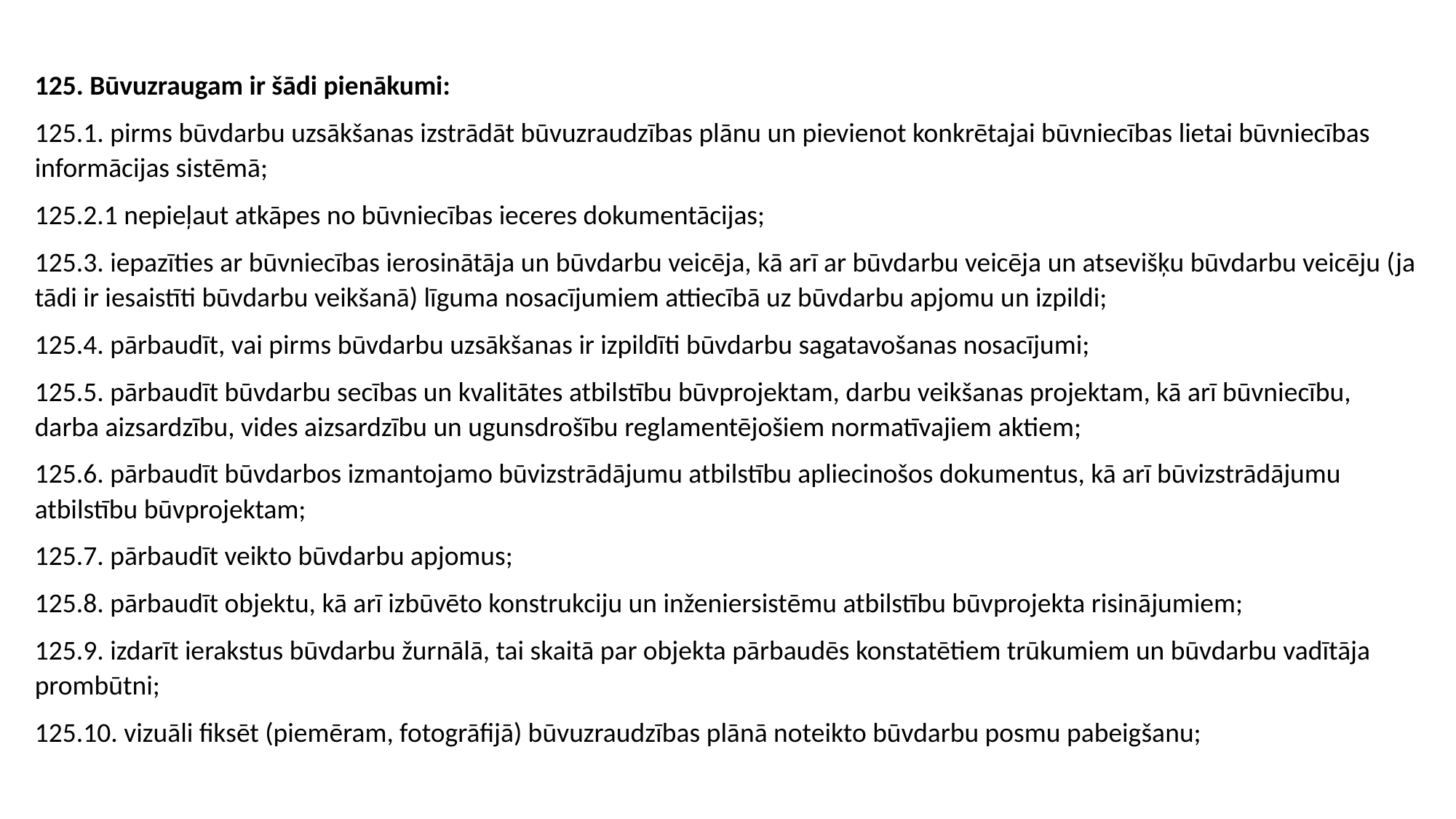

125. Būvuzraugam ir šādi pienākumi:
125.1. pirms būvdarbu uzsākšanas izstrādāt būvuzraudzības plānu un pievienot konkrētajai būvniecības lietai būvniecības informācijas sistēmā;
125.2.1 nepieļaut atkāpes no būvniecības ieceres dokumentācijas;
125.3. iepazīties ar būvniecības ierosinātāja un būvdarbu veicēja, kā arī ar būvdarbu veicēja un atsevišķu būvdarbu veicēju (ja tādi ir iesaistīti būvdarbu veikšanā) līguma nosacījumiem attiecībā uz būvdarbu apjomu un izpildi;
125.4. pārbaudīt, vai pirms būvdarbu uzsākšanas ir izpildīti būvdarbu sagatavošanas nosacījumi;
125.5. pārbaudīt būvdarbu secības un kvalitātes atbilstību būvprojektam, darbu veikšanas projektam, kā arī būvniecību, darba aizsardzību, vides aizsardzību un ugunsdrošību reglamentējošiem normatīvajiem aktiem;
125.6. pārbaudīt būvdarbos izmantojamo būvizstrādājumu atbilstību apliecinošos dokumentus, kā arī būvizstrādājumu atbilstību būvprojektam;
125.7. pārbaudīt veikto būvdarbu apjomus;
125.8. pārbaudīt objektu, kā arī izbūvēto konstrukciju un inženiersistēmu atbilstību būvprojekta risinājumiem;
125.9. izdarīt ierakstus būvdarbu žurnālā, tai skaitā par objekta pārbaudēs konstatētiem trūkumiem un būvdarbu vadītāja prombūtni;
125.10. vizuāli fiksēt (piemēram, fotogrāfijā) būvuzraudzības plānā noteikto būvdarbu posmu pabeigšanu;